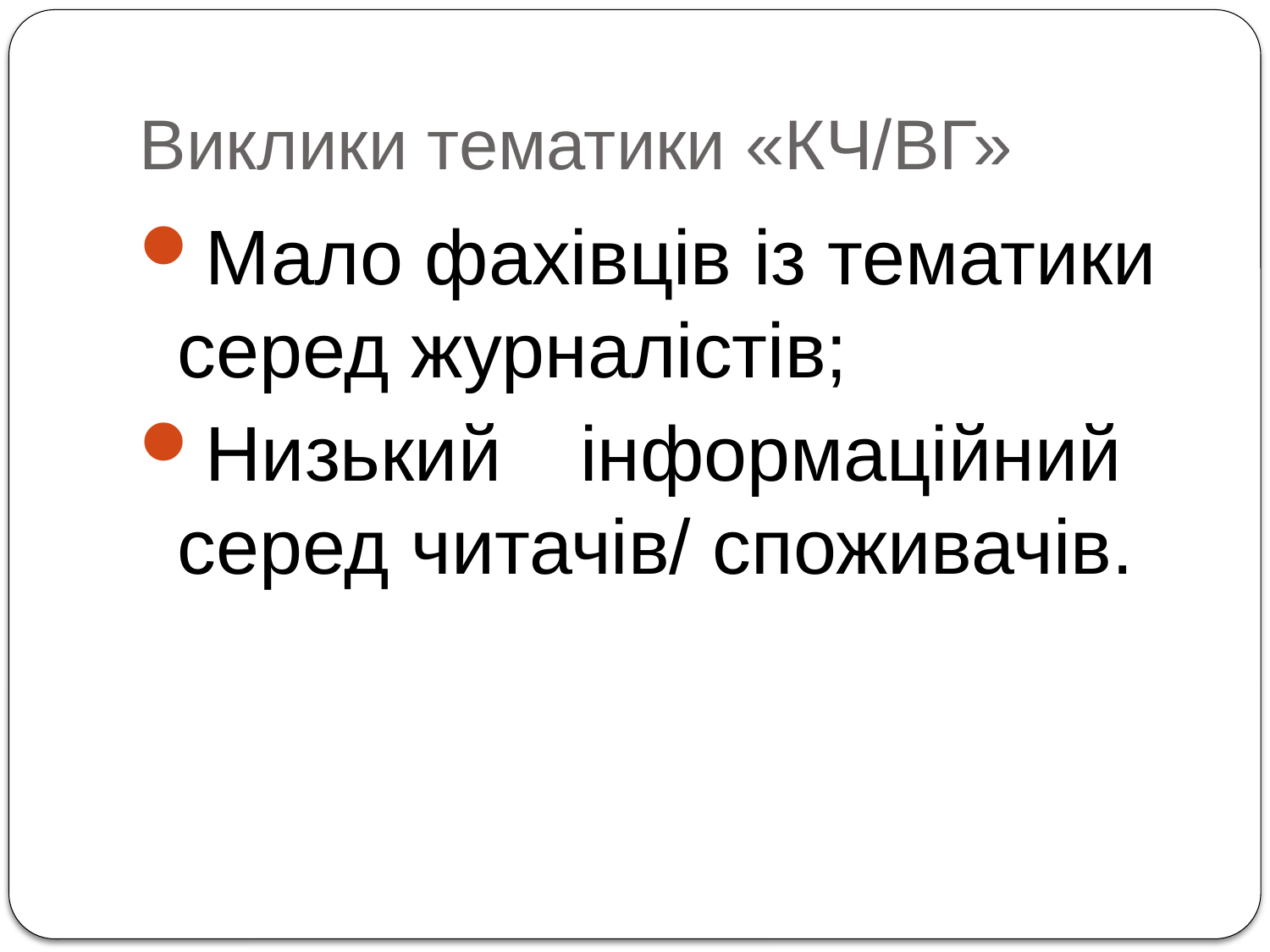

# Виклики тематики «КЧ/ВГ»
Мало фахівців із тематики серед журналістів;
Низький	 інформаційний серед читачів/ споживачів.